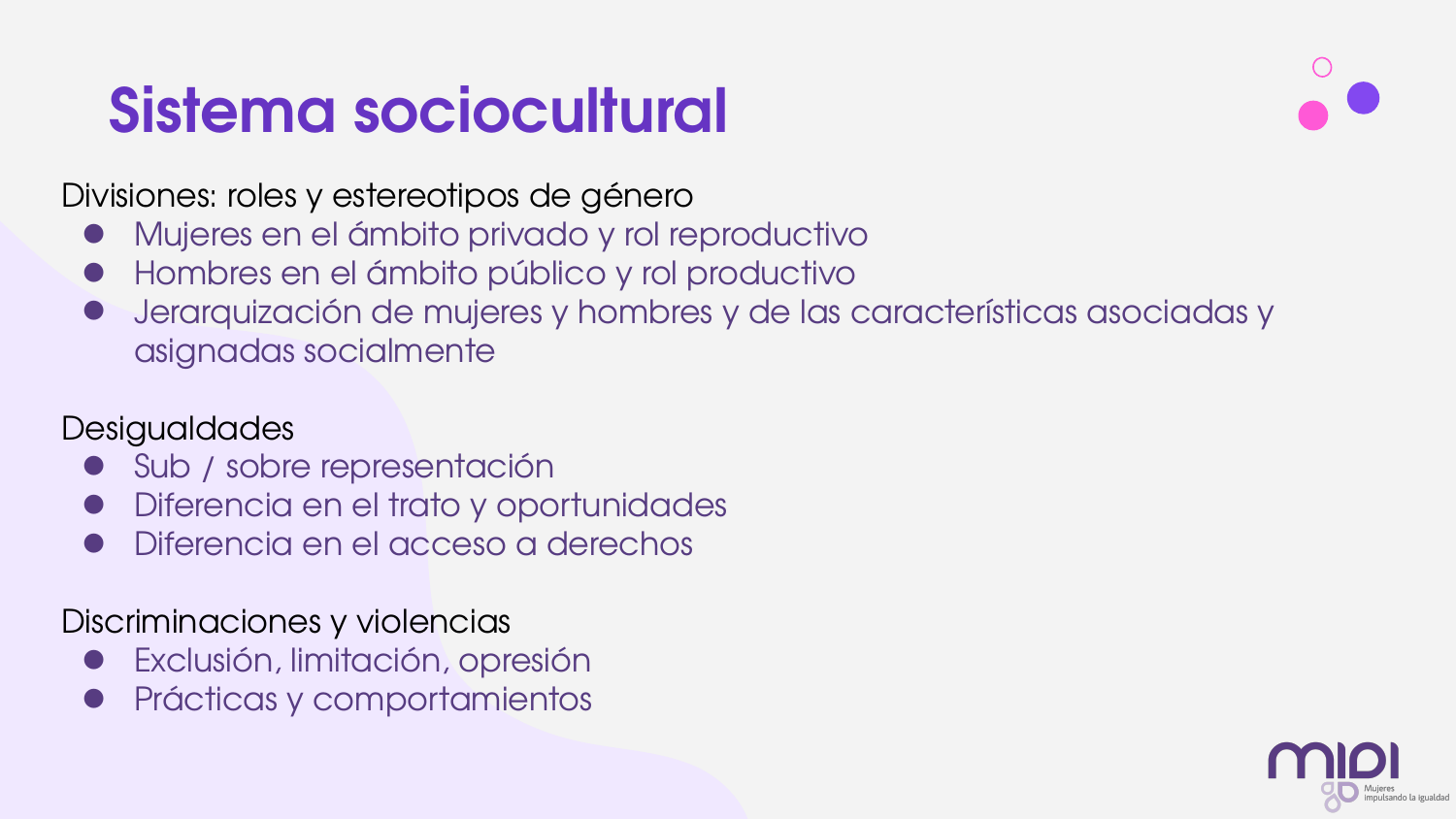

# Sistema sociocultural
Divisiones: roles y estereotipos de género
Mujeres en el ámbito privado y rol reproductivo
Hombres en el ámbito público y rol productivo
Jerarquización de mujeres y hombres y de las características asociadas y asignadas socialmente

Desigualdades
Sub / sobre representación
Diferencia en el trato y oportunidades
Diferencia en el acceso a derechos

Discriminaciones y violencias
Exclusión, limitación, opresión
Prácticas y comportamientos